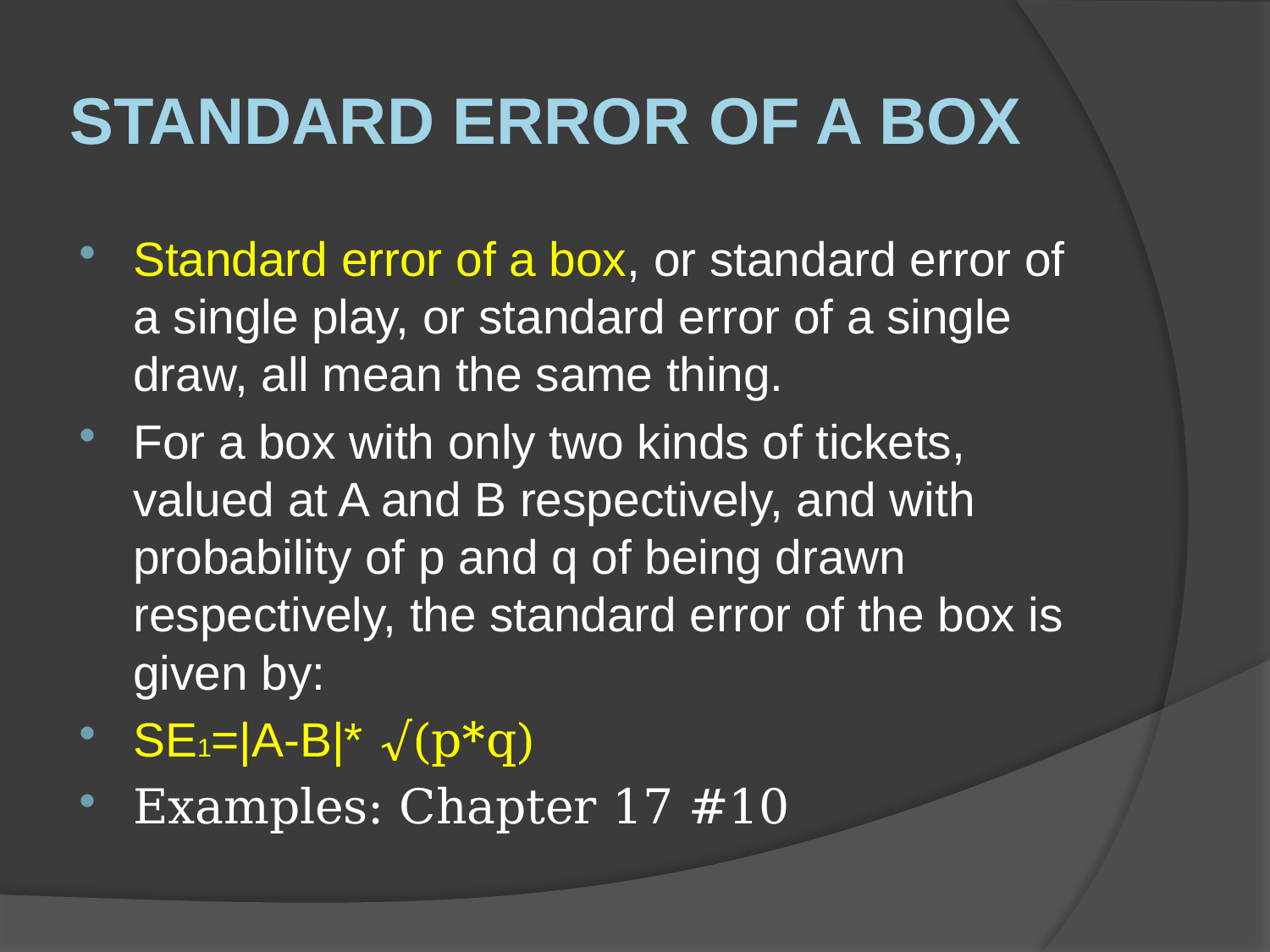

# Standard error of a box
Standard error of a box, or standard error of a single play, or standard error of a single draw, all mean the same thing.
For a box with only two kinds of tickets, valued at A and B respectively, and with probability of p and q of being drawn respectively, the standard error of the box is given by:
SE1=|A-B|* √(p*q)
Examples: Chapter 17 #10